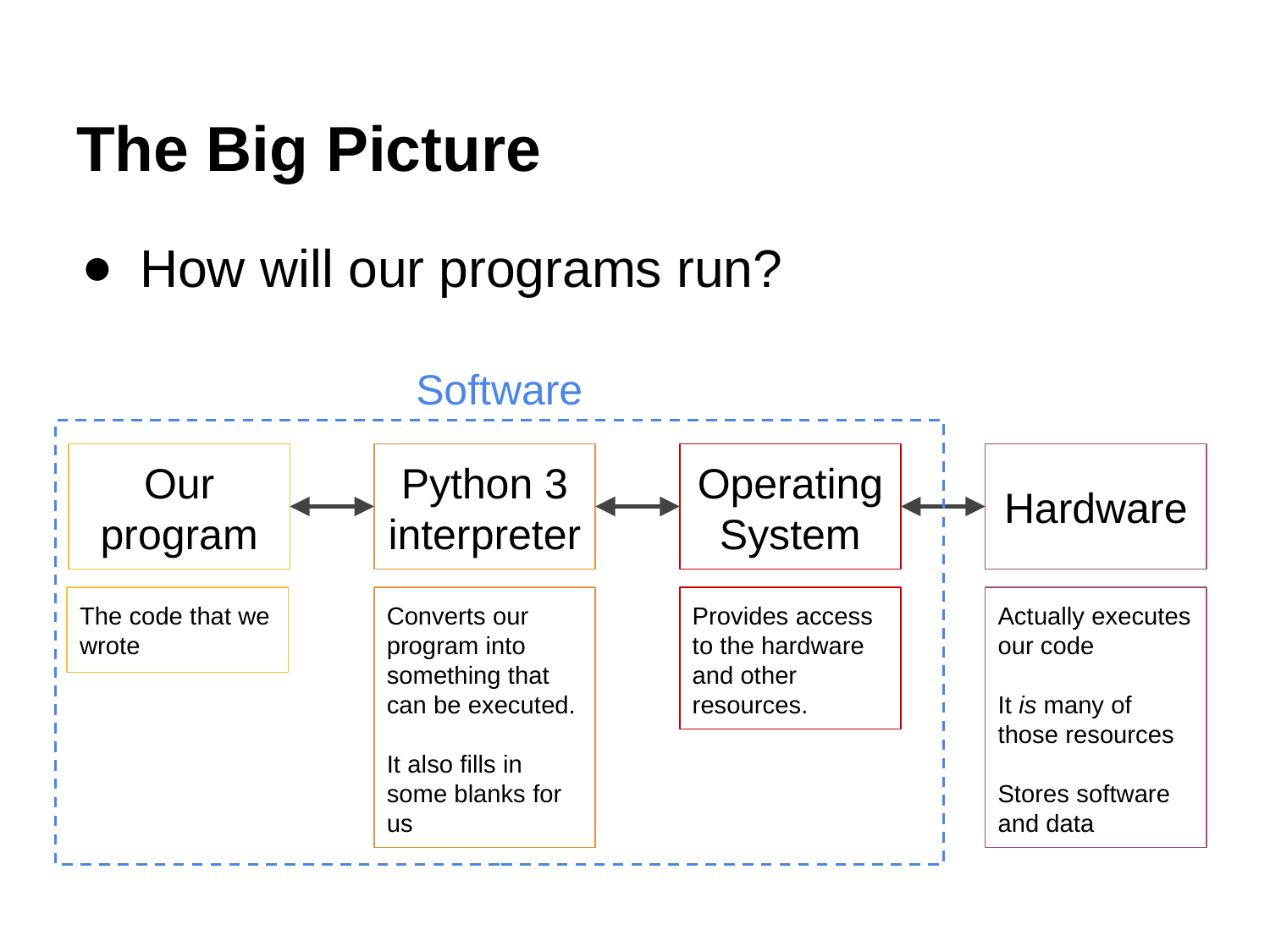

# The Big Picture
How will our programs run?
Software

Our program
Python 3 interpreter
Operating System
Hardware
The code that we wrote
Converts our program into something that can be executed.

It also fills in some blanks for us
Provides access to the hardware and other resources.
Actually executes our code

It is many of those resources

Stores software and data